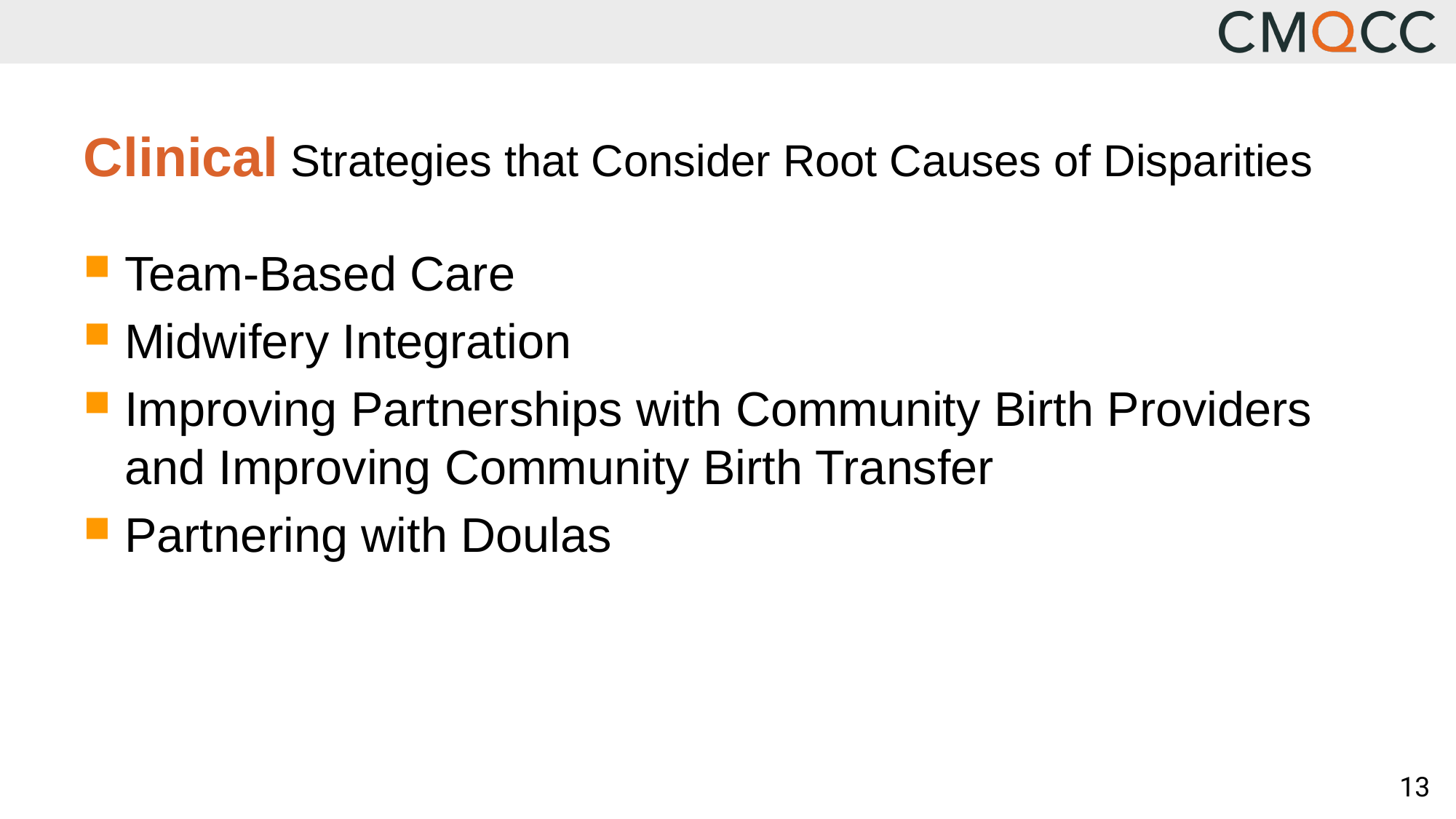

# Clinical Strategies that Consider Root Causes of Disparities
Team-Based Care
Midwifery Integration
Improving Partnerships with Community Birth Providers and Improving Community Birth Transfer
Partnering with Doulas